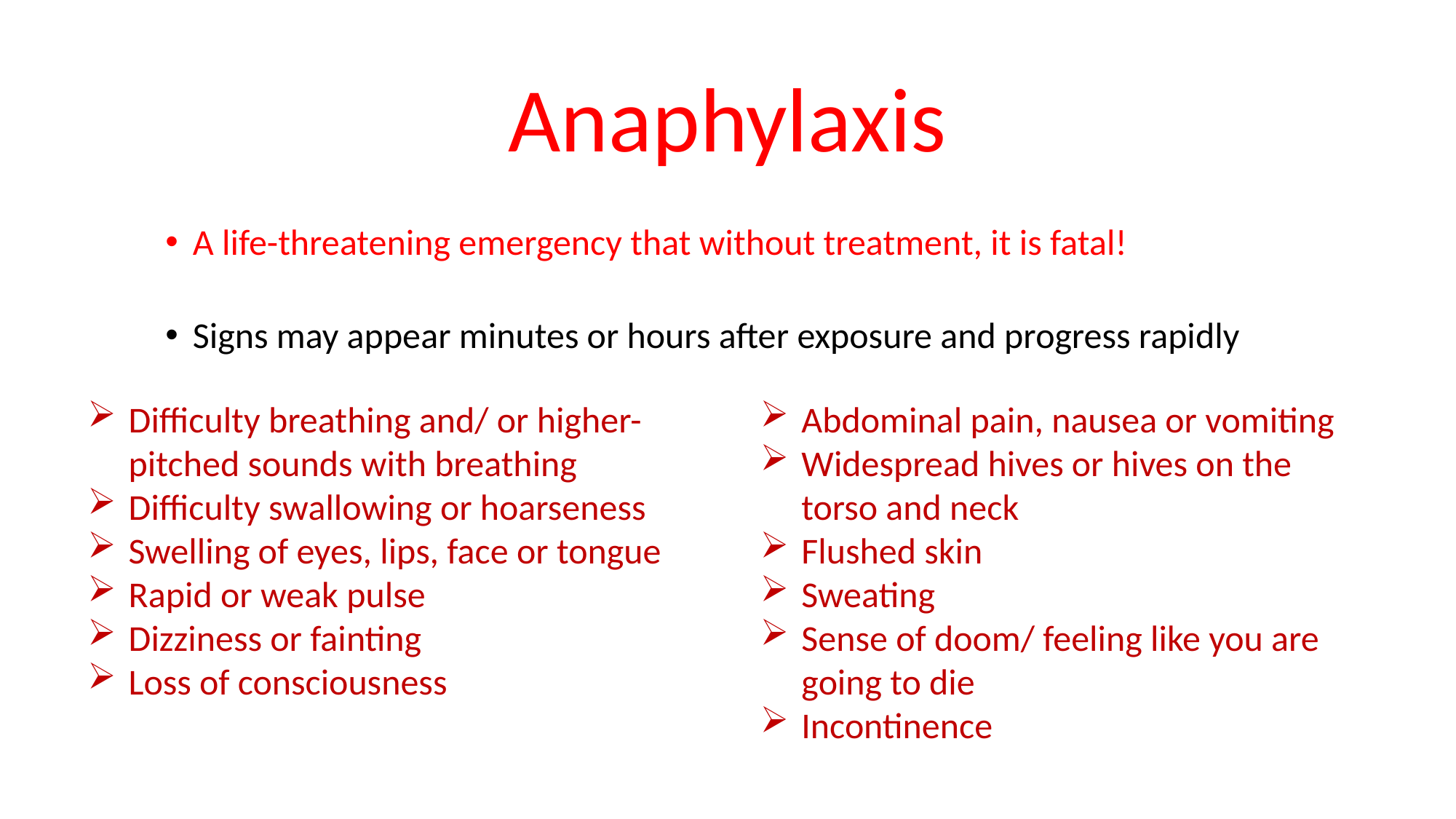

# Anaphylaxis
A life-threatening emergency that without treatment, it is fatal!

Signs may appear minutes or hours after exposure and progress rapidly

Difficulty breathing and/ or higher-pitched sounds with breathing
Difficulty swallowing or hoarseness
Swelling of eyes, lips, face or tongue
Rapid or weak pulse
Dizziness or fainting
Loss of consciousness
Abdominal pain, nausea or vomiting
Widespread hives or hives on the torso and neck
Flushed skin
Sweating
Sense of doom/ feeling like you are going to die
Incontinence